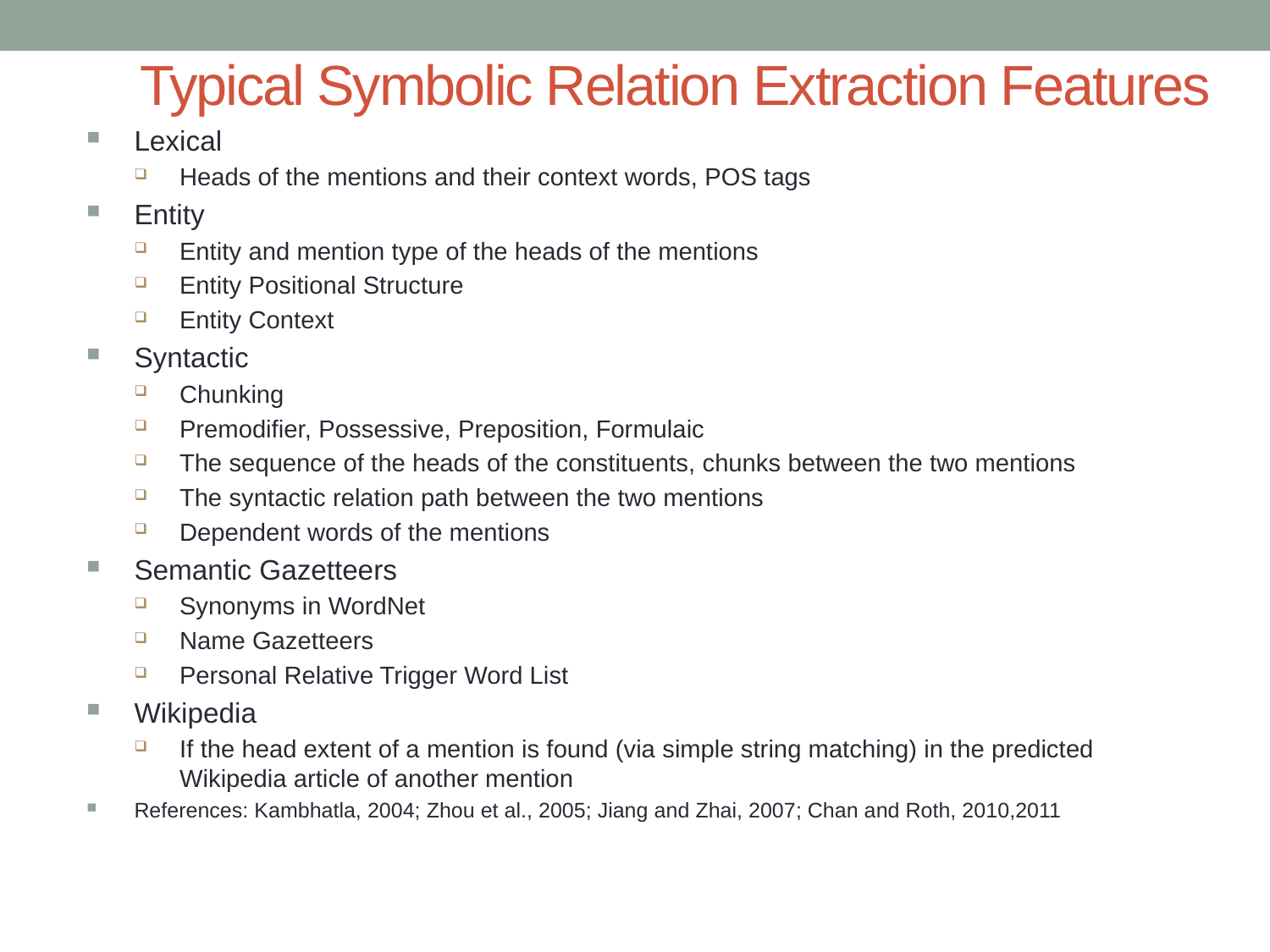

# Typical Symbolic Relation Extraction Features
Lexical
Heads of the mentions and their context words, POS tags
Entity
Entity and mention type of the heads of the mentions
Entity Positional Structure
Entity Context
Syntactic
Chunking
Premodifier, Possessive, Preposition, Formulaic
The sequence of the heads of the constituents, chunks between the two mentions
The syntactic relation path between the two mentions
Dependent words of the mentions
Semantic Gazetteers
Synonyms in WordNet
Name Gazetteers
Personal Relative Trigger Word List
Wikipedia
If the head extent of a mention is found (via simple string matching) in the predicted Wikipedia article of another mention
References: Kambhatla, 2004; Zhou et al., 2005; Jiang and Zhai, 2007; Chan and Roth, 2010,2011